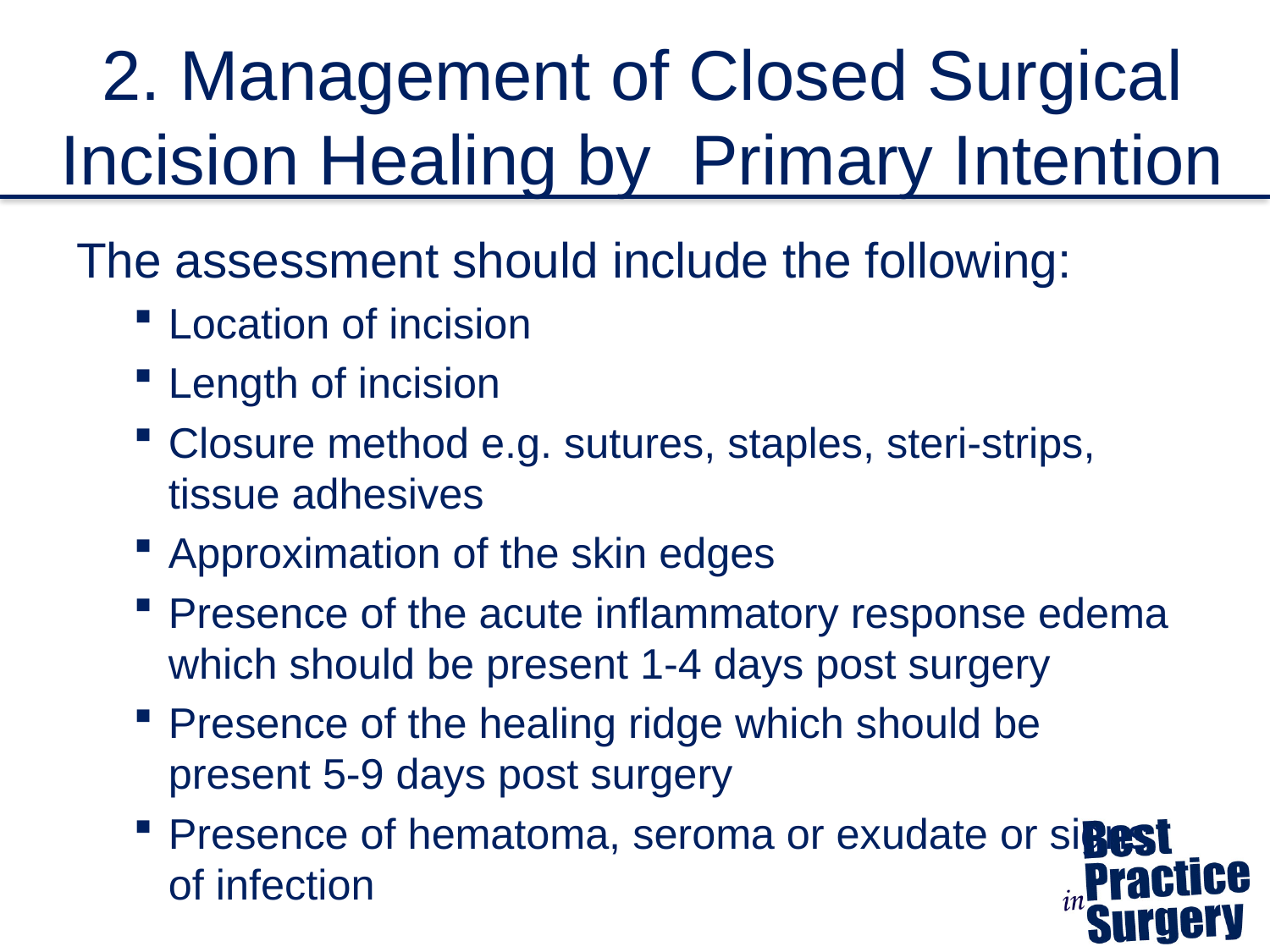

# 2. Management of Closed Surgical Incision Healing by  Primary Intention
The assessment should include the following:
Location of incision
Length of incision
Closure method e.g. sutures, staples, steri-strips, tissue adhesives
Approximation of the skin edges
Presence of the acute inflammatory response edema which should be present 1-4 days post surgery
Presence of the healing ridge which should be present 5-9 days post surgery
Presence of hematoma, seroma or exudate or signs of infection